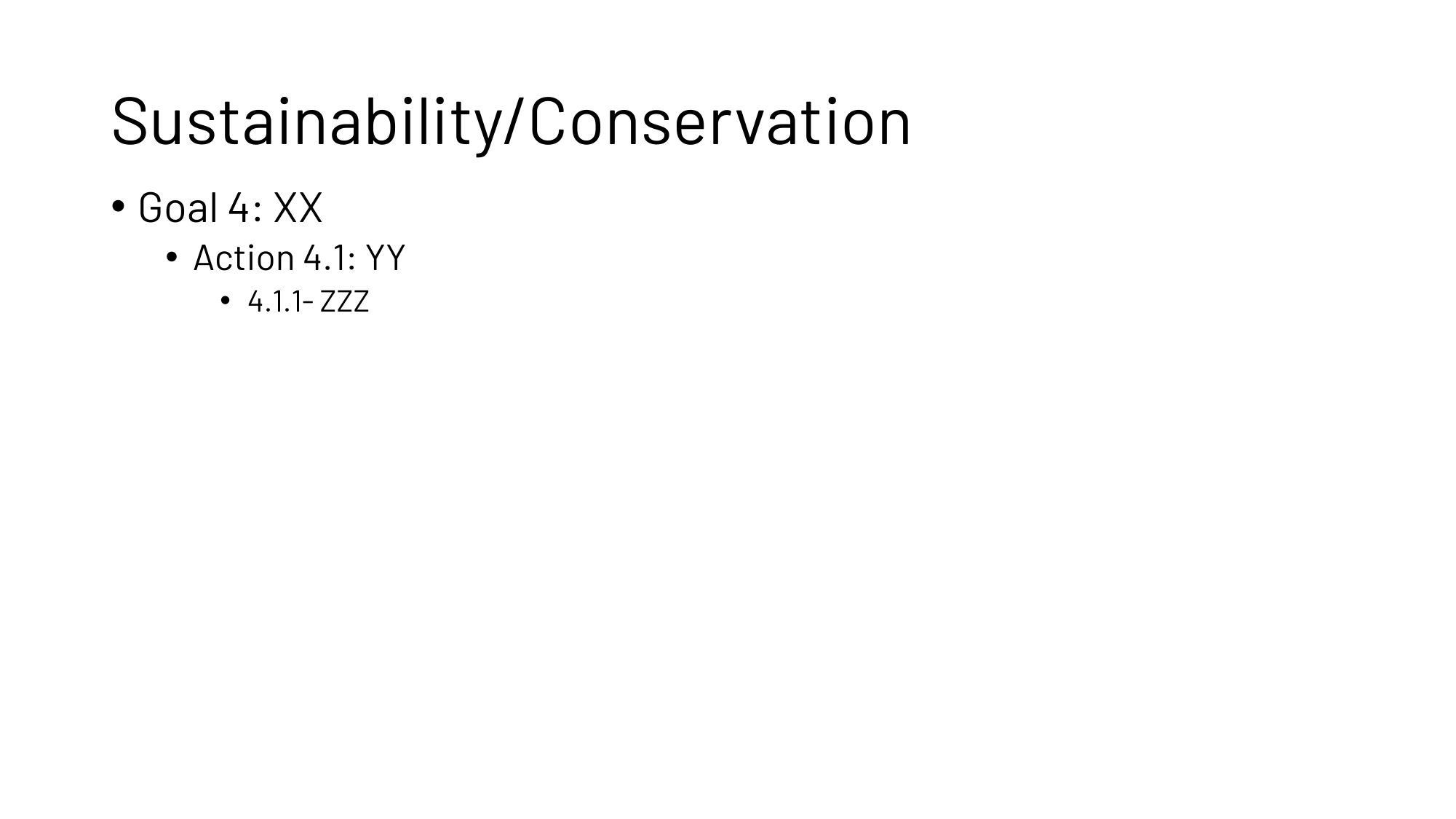

# Sustainability/Conservation
Goal 4: XX
Action 4.1: YY
4.1.1- ZZZ